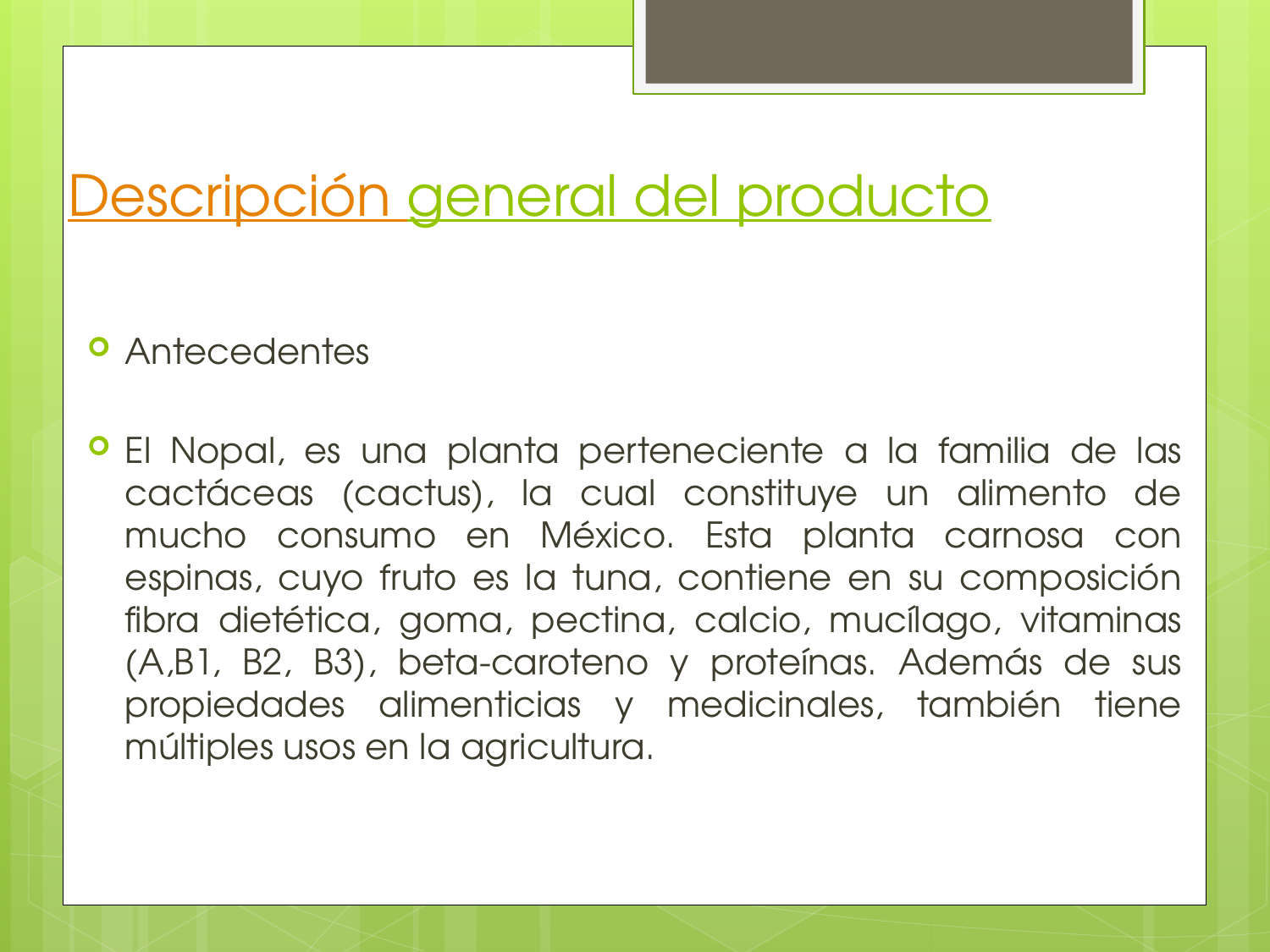

# Descripción general del producto
Antecedentes

El Nopal, es una planta perteneciente a la familia de las cactáceas (cactus), la cual constituye un alimento de mucho consumo en México. Esta planta carnosa con espinas, cuyo fruto es la tuna, contiene en su composición fibra dietética, goma, pectina, calcio, mucílago, vitaminas (A,B1, B2, B3), beta-caroteno y proteínas. Además de sus propiedades alimenticias y medicinales, también tiene múltiples usos en la agricultura.